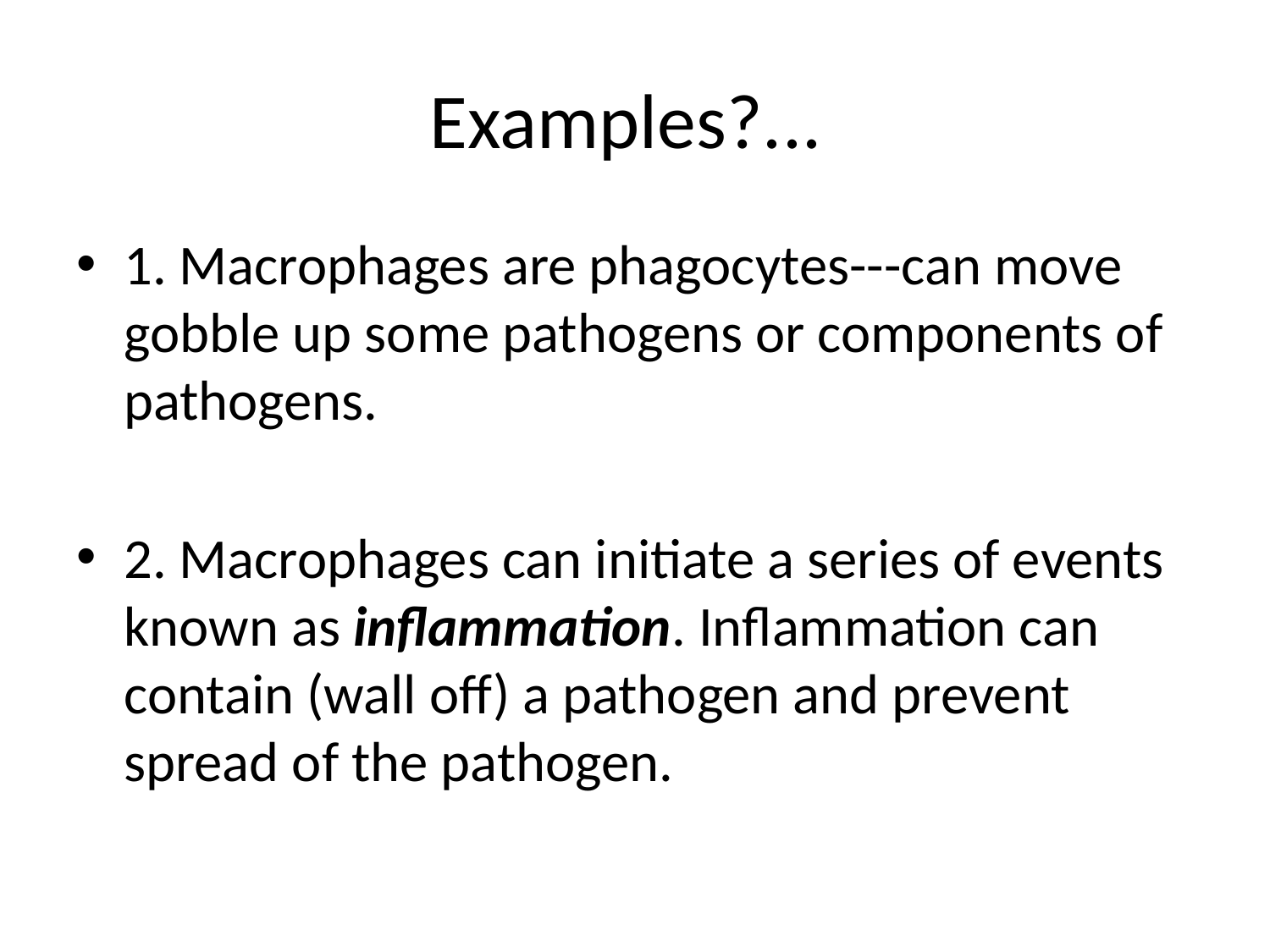

# Examples?...
1. Macrophages are phagocytes---can move gobble up some pathogens or components of pathogens.

2. Macrophages can initiate a series of events known as inflammation. Inflammation can contain (wall off) a pathogen and prevent spread of the pathogen.